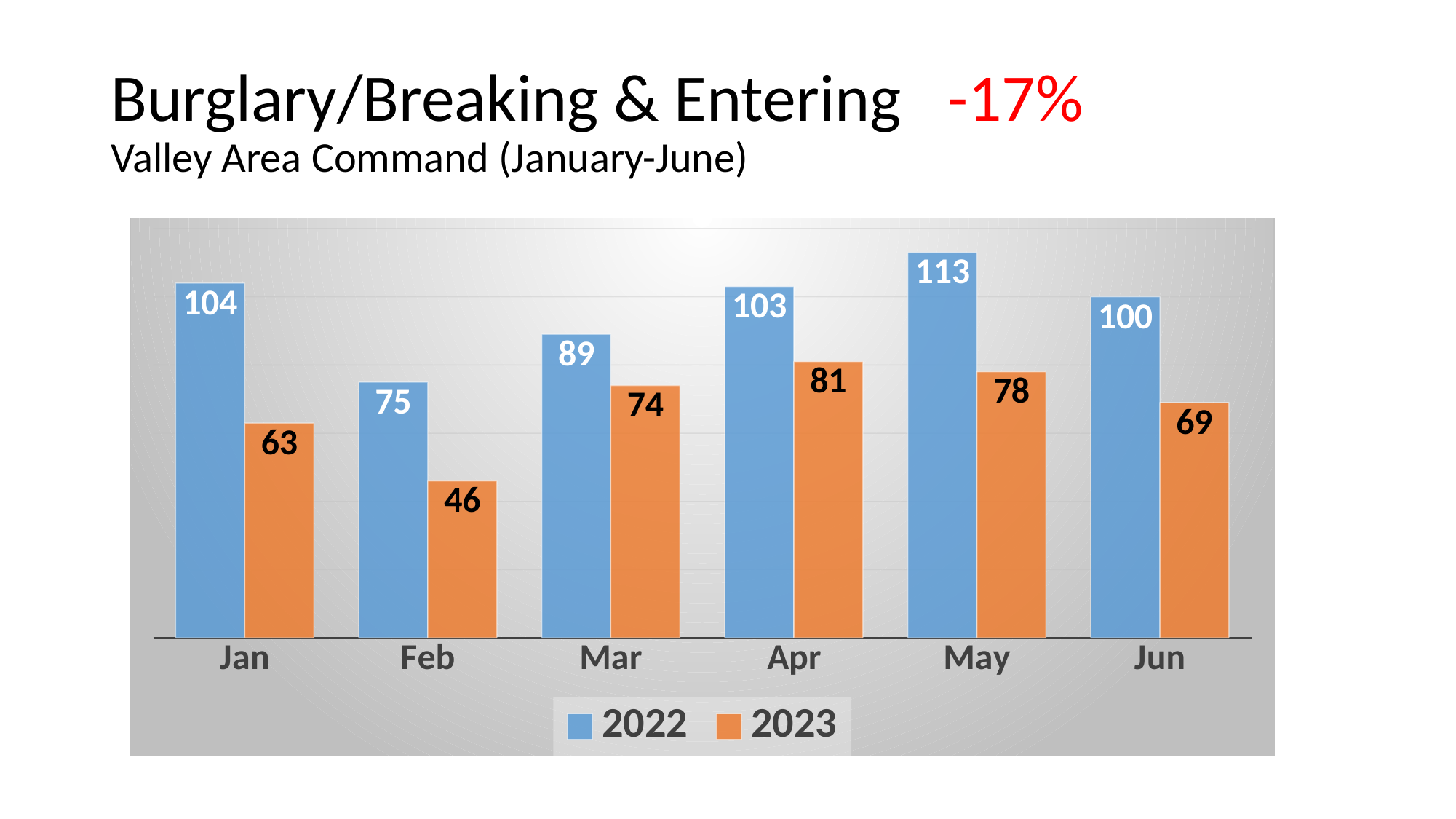

# Burglary/Breaking & Entering   -17% Valley Area Command (January-June)

### Chart

| Category | 2022 | 2023 |
|---|---|---|
| Jan | 104.0 | 63.0 |
| Feb | 75.0 | 46.0 |
| Mar | 89.0 | 74.0 |
| Apr | 103.0 | 81.0 |
| May | 113.0 | 78.0 |
| Jun | 100.0 | 69.0 |